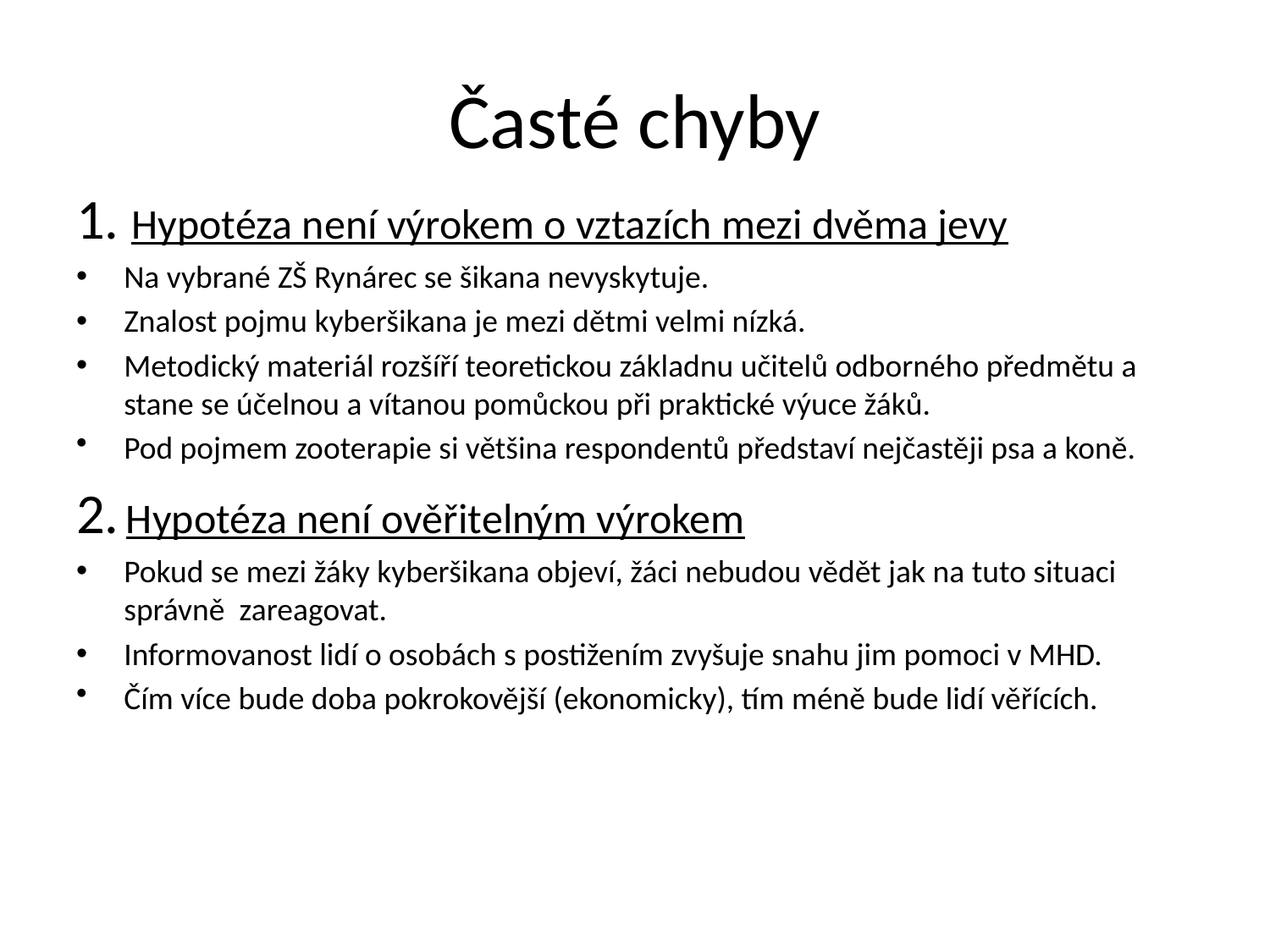

# Časté chyby
1. Hypotéza není výrokem o vztazích mezi dvěma jevy
Na vybrané ZŠ Rynárec se šikana nevyskytuje.
Znalost pojmu kyberšikana je mezi dětmi velmi nízká.
Metodický materiál rozšíří teoretickou základnu učitelů odborného předmětu a stane se účelnou a vítanou pomůckou při praktické výuce žáků.
Pod pojmem zooterapie si většina respondentů představí nejčastěji psa a koně.
2. Hypotéza není ověřitelným výrokem
Pokud se mezi žáky kyberšikana objeví, žáci nebudou vědět jak na tuto situaci  správně  zareagovat.
Informovanost lidí o osobách s postižením zvyšuje snahu jim pomoci v MHD.
Čím více bude doba pokrokovější (ekonomicky), tím méně bude lidí věřících.